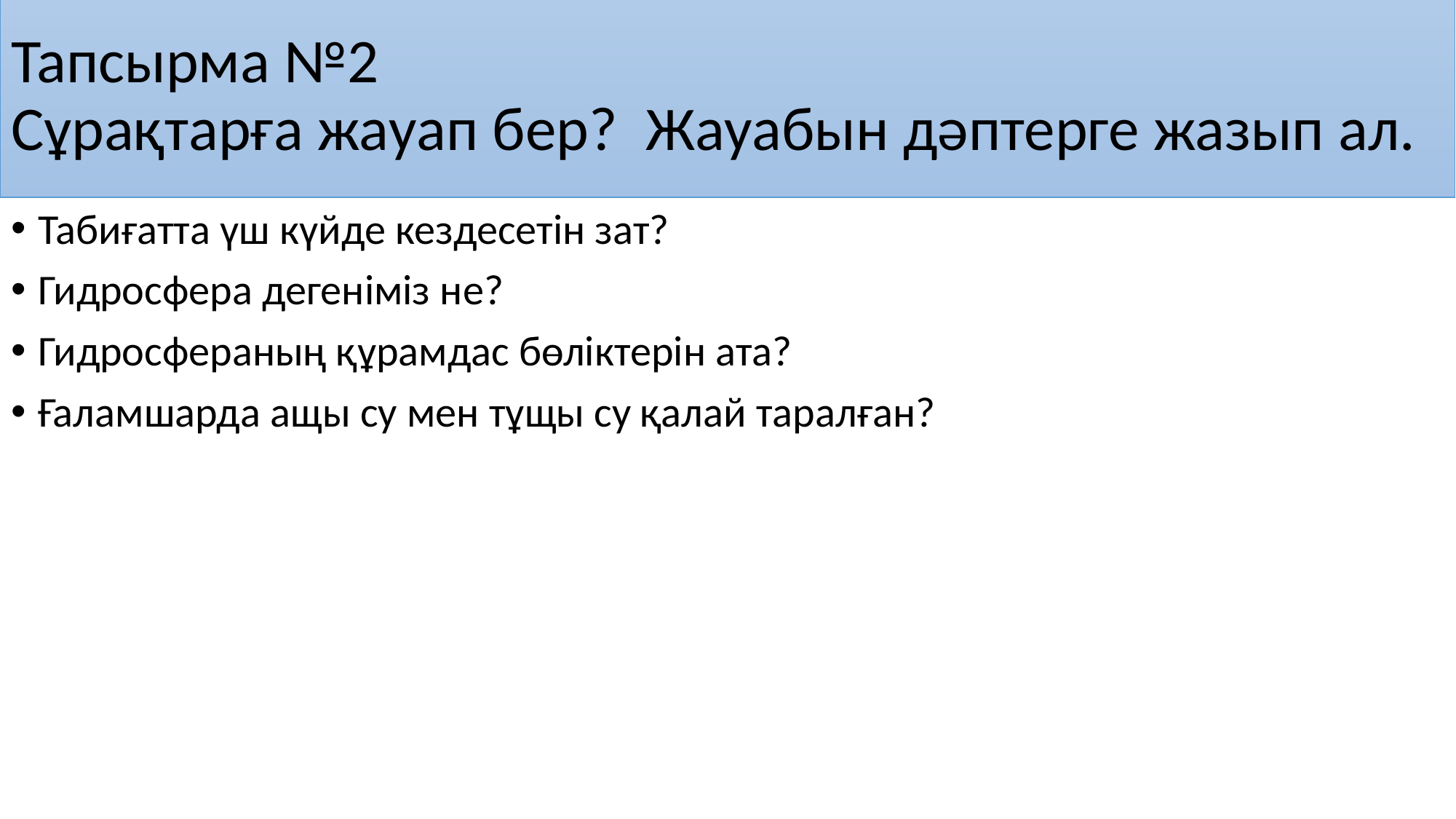

# Тапсырма №2 Сұрақтарға жауап бер?  Жауабын дәптерге жазып ал.
Табиғатта үш күйде кездесетін зат?
Гидросфера дегеніміз не?
Гидросфераның құрамдас бөліктерін ата?
Ғаламшарда ащы су мен тұщы су қалай таралған?